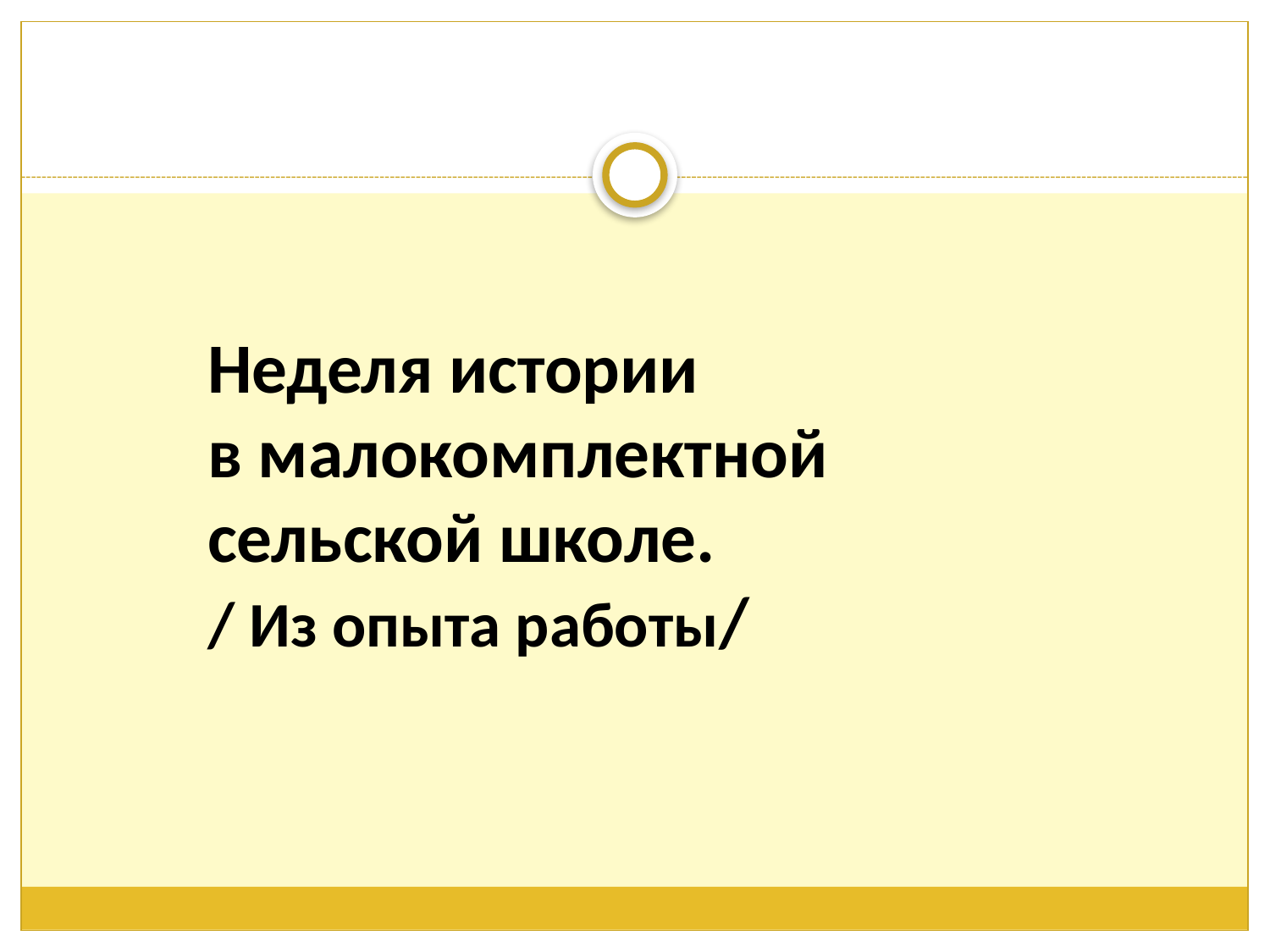

#
Неделя истории
в малокомплектной сельской школе.
/ Из опыта работы/